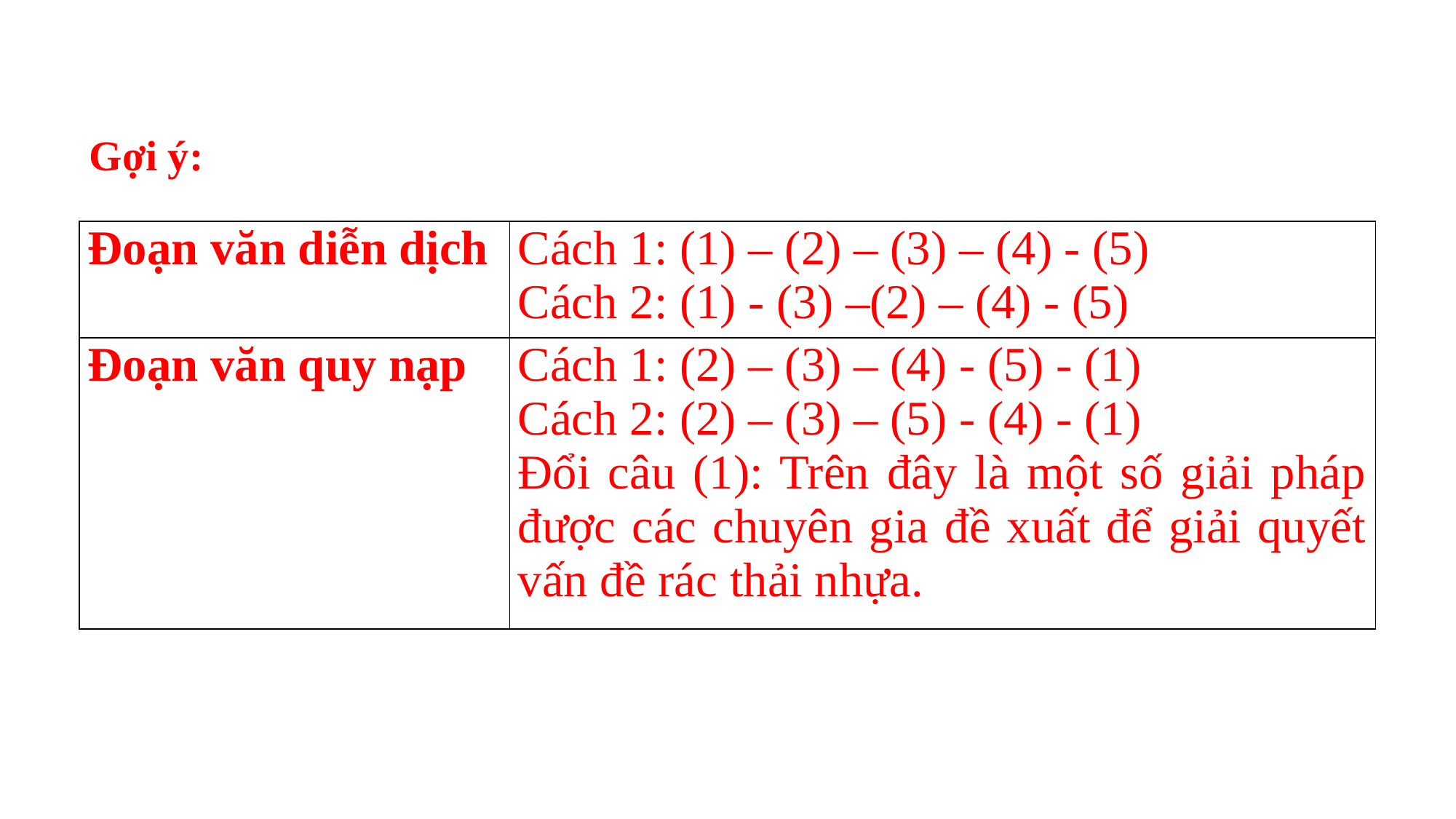

Gợi ý:
| Đoạn văn diễn dịch | Cách 1: (1) – (2) – (3) – (4) - (5) Cách 2: (1) - (3) –(2) – (4) - (5) |
| --- | --- |
| Đoạn văn quy nạp | Cách 1: (2) – (3) – (4) - (5) - (1) Cách 2: (2) – (3) – (5) - (4) - (1) Đổi câu (1): Trên đây là một số giải pháp được các chuyên gia đề xuất để giải quyết vấn đề rác thải nhựa. |